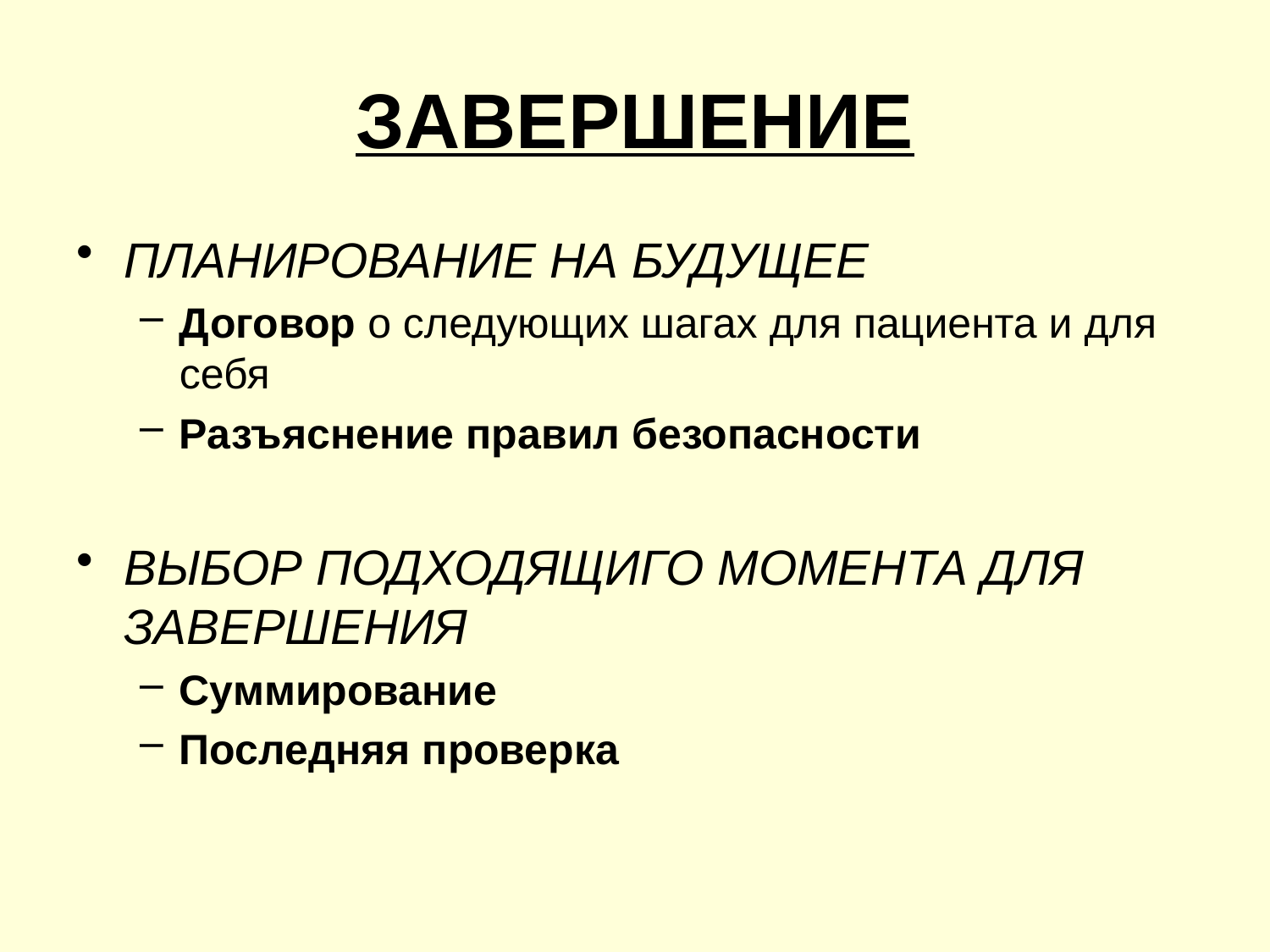

# ЗАВЕРШЕНИЕ
ПЛАНИРОВАНИЕ НА БУДУЩЕЕ
Договор о следующих шагах для пациента и для себя
Разъяснение правил безопасности

ВЫБОР ПОДХОДЯЩИГО МОМЕНТА ДЛЯ ЗАВЕРШЕНИЯ
Суммирование
Последняя проверка